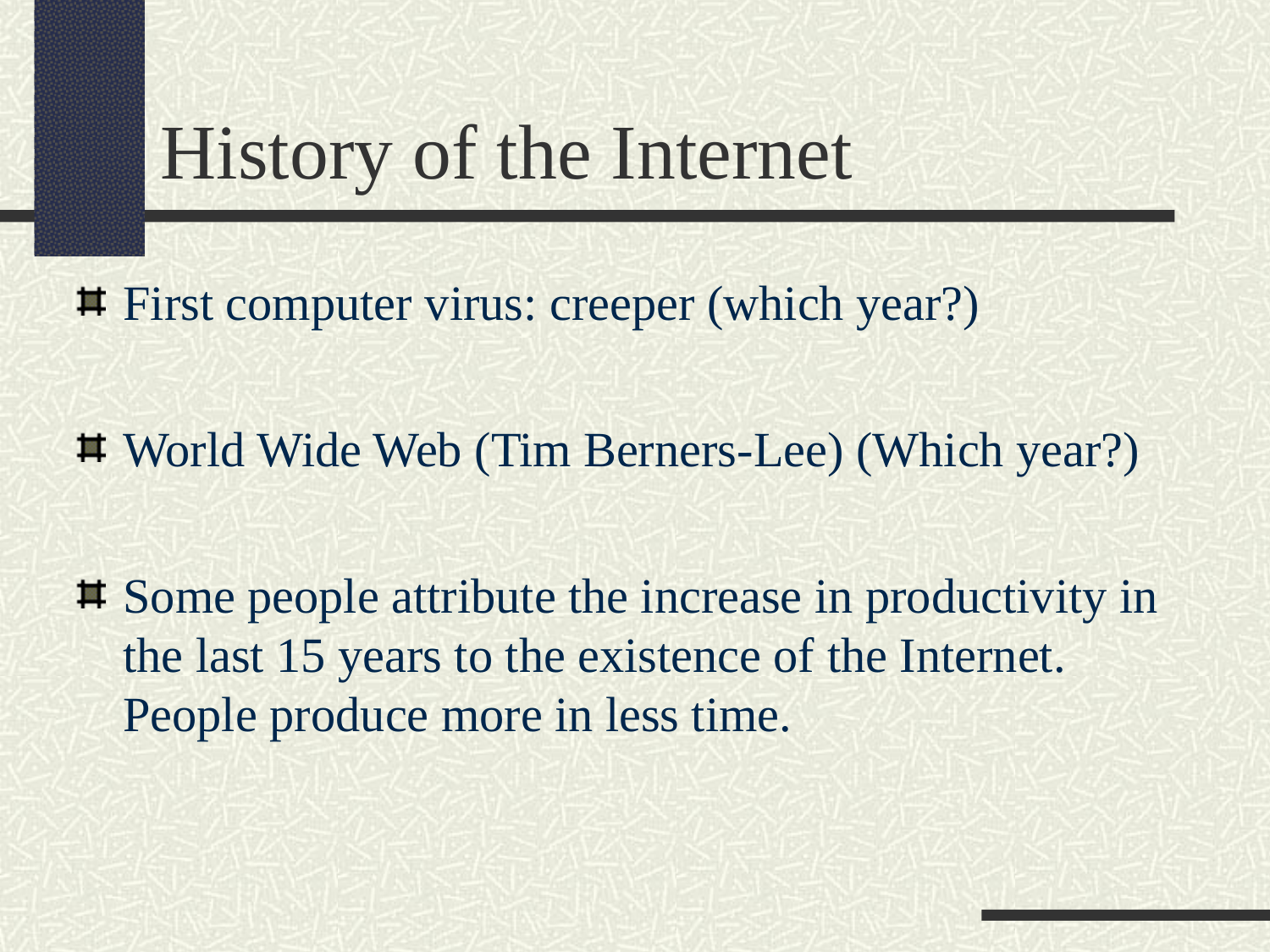

History of the Internet
First computer virus: creeper (which year?)

World Wide Web (Tim Berners-Lee) (Which year?)

Some people attribute the increase in productivity in the last 15 years to the existence of the Internet. People produce more in less time.